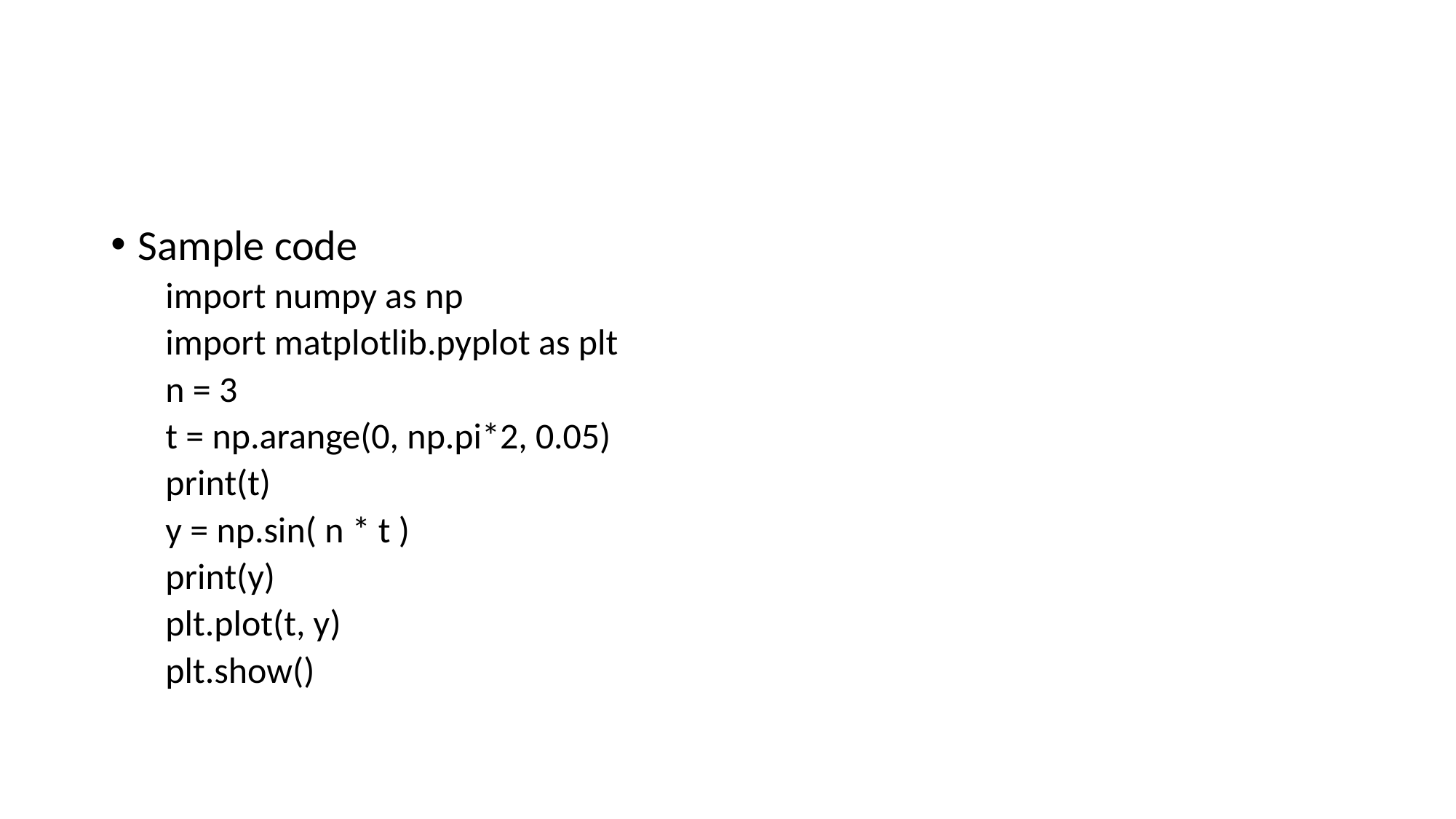

#
Sample code
import numpy as np
import matplotlib.pyplot as plt
n = 3
t = np.arange(0, np.pi*2, 0.05)
print(t)
y = np.sin( n * t )
print(y)
plt.plot(t, y)
plt.show()